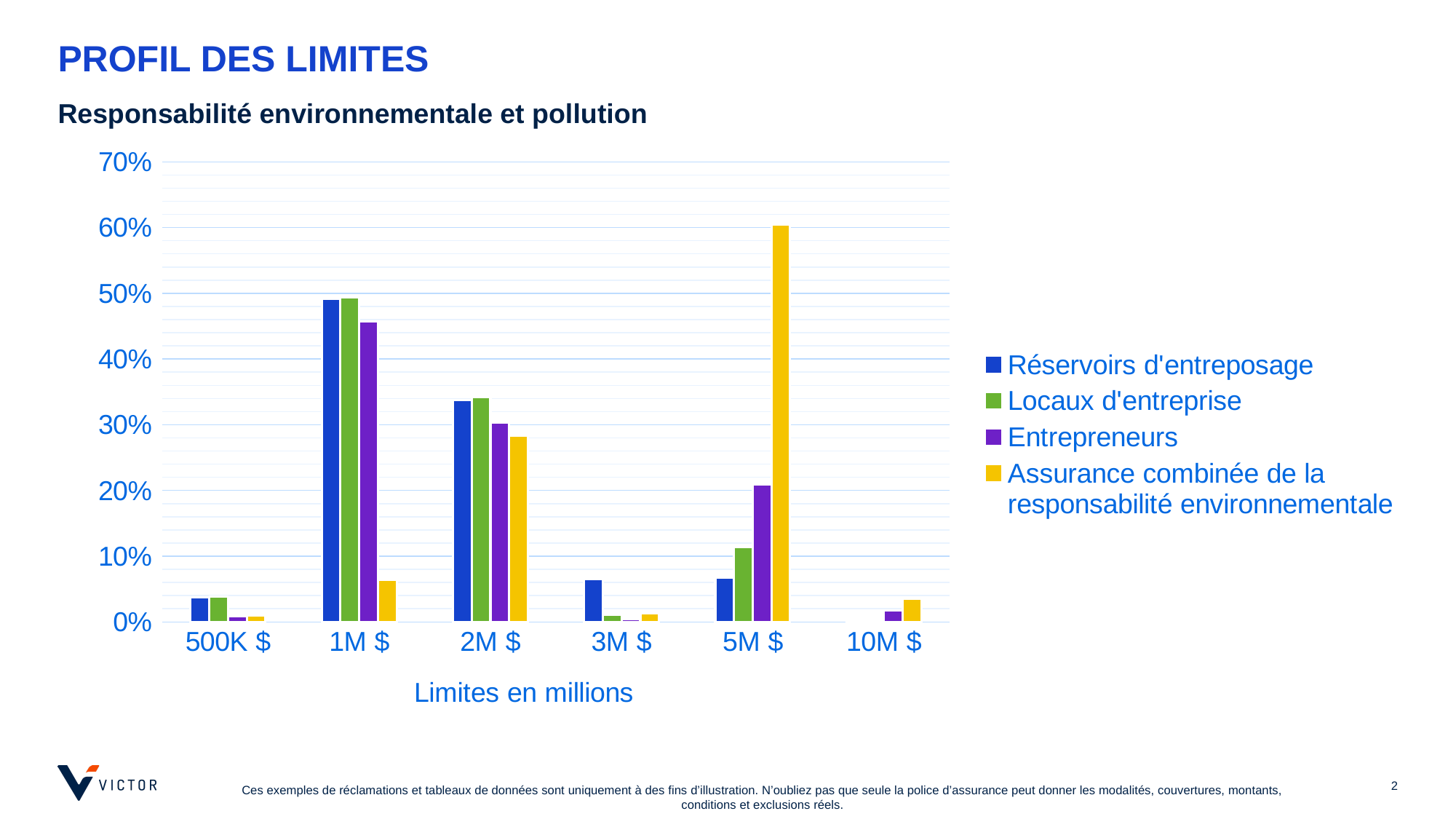

# PROFIL DES LIMITES
Responsabilité environnementale et pollution

### Chart

| Category | Réservoirs d'entreposage | Locaux d'entreprise | Entrepreneurs | Assurance combinée de la responsabilité environnementale |
|---|---|---|---|---|
| 500K $ | 0.03752039152 | 0.038022813690000004 | 0.00921375921 | 0.01 |
| 1M $ | 0.49211528 | 0.4942965779 | 0.4576167076 | 0.06417112299 |
| 2M $ | 0.33768352370000004 | 0.34220532319999997 | 0.30343980340000004 | 0.2834224599 |
| 3M $ | 0.06525285481 | 0.011406844110000001 | 0.00368550369 | 0.01336898396 |
| 5M $ | 0.06742794997 | 0.1140684411 | 0.20884520880000002 | 0.6042780749 |
| 10M $ | 0.0 | 0.0 | 0.0171990172 | 0.03475935829 |

### Chart

| Category |
|---|
2
Ces exemples de réclamations et tableaux de données sont uniquement à des fins d’illustration. N’oubliez pas que seule la police d’assurance peut donner les modalités, couvertures, montants, conditions et exclusions réels.